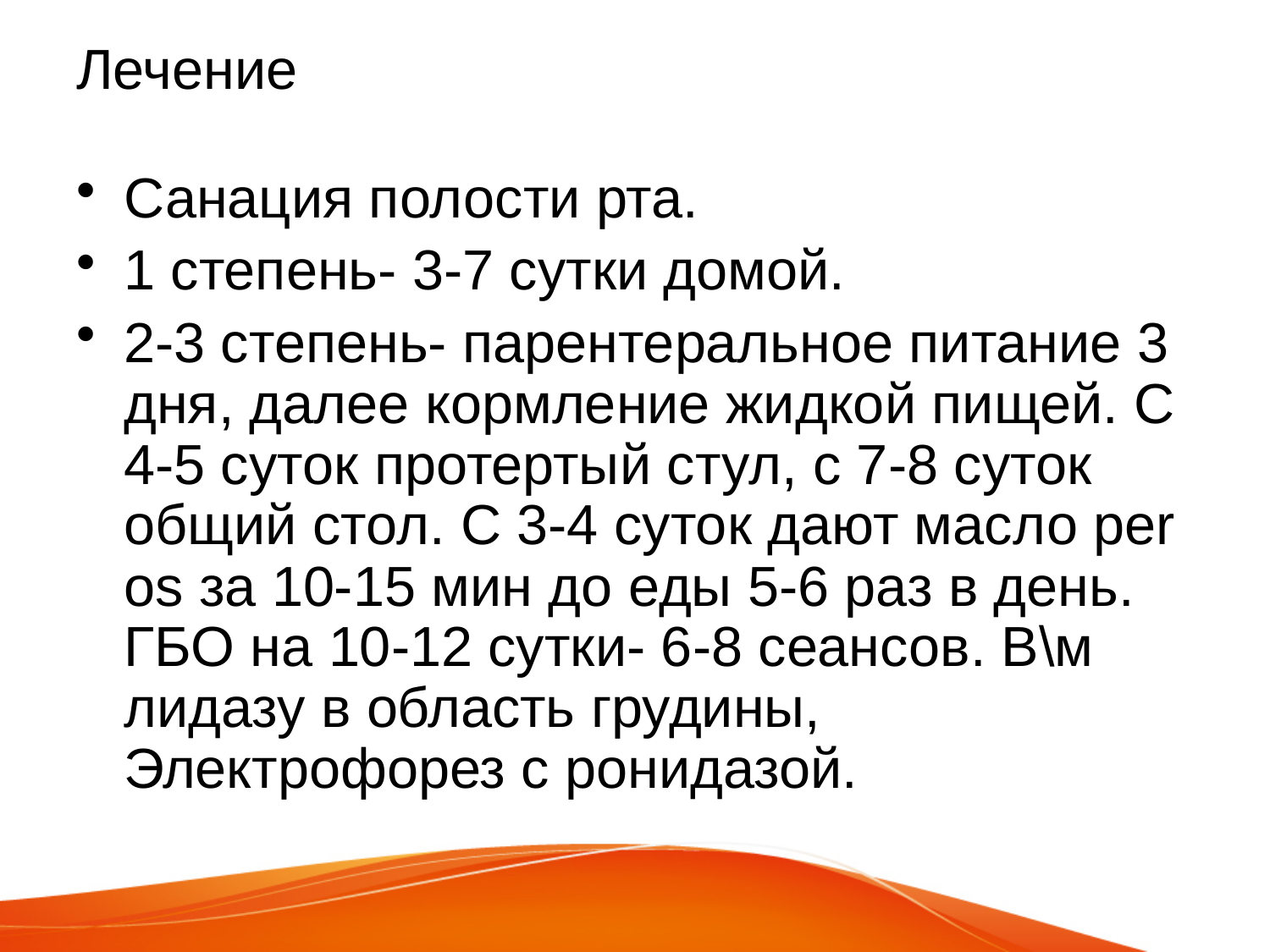

# Лечение
Санация полости рта.
1 степень- 3-7 сутки домой.
2-3 степень- парентеральное питание 3 дня, далее кормление жидкой пищей. С 4-5 суток протертый стул, с 7-8 суток общий стол. С 3-4 суток дают масло per os за 10-15 мин до еды 5-6 раз в день. ГБО на 10-12 сутки- 6-8 сеансов. В\м лидазу в область грудины, Электрофорез с ронидазой.